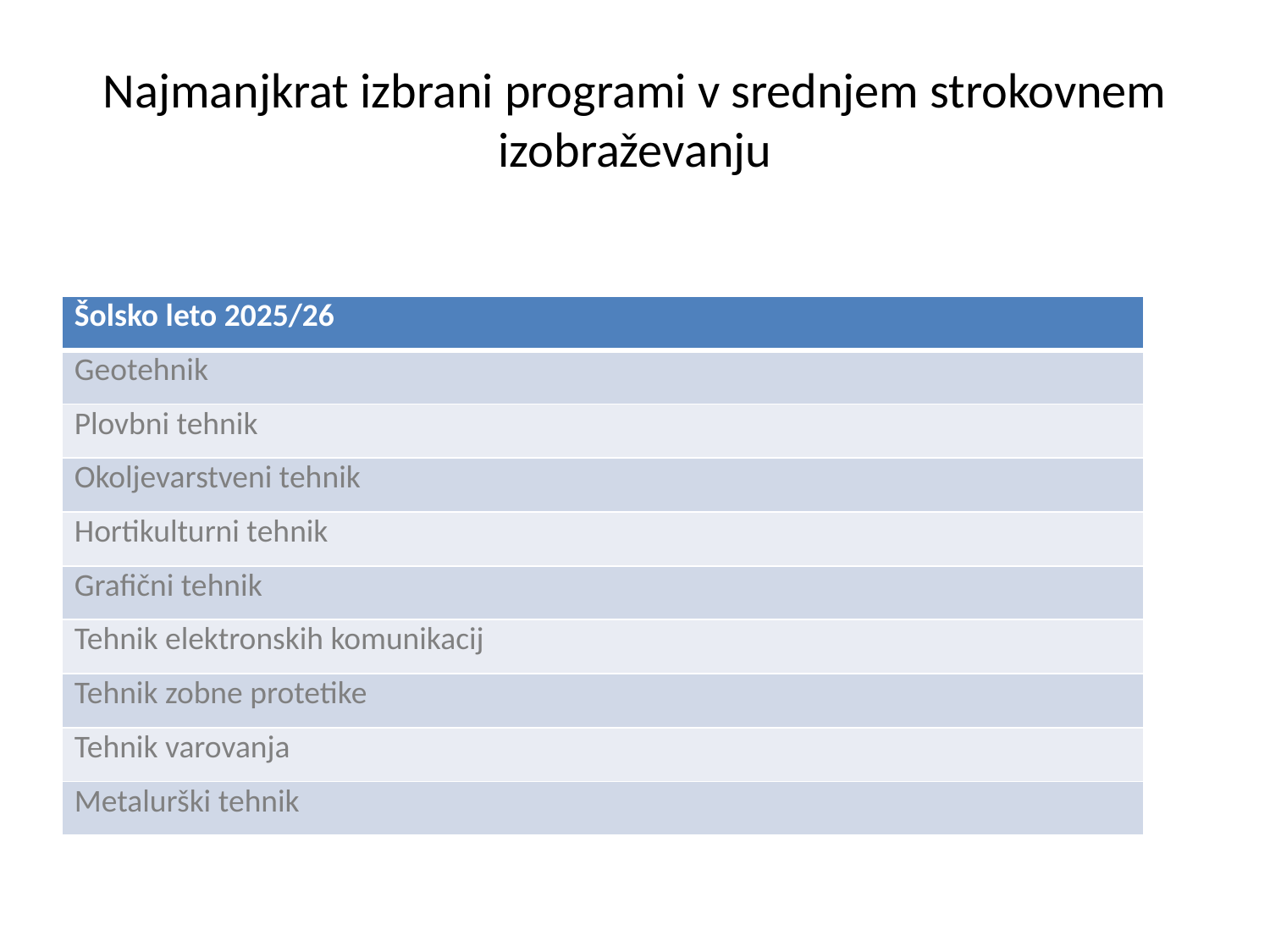

# Najmanjkrat izbrani programi v srednjem strokovnem izobraževanju
| Šolsko leto 2025/26 |
| --- |
| Geotehnik |
| Plovbni tehnik |
| Okoljevarstveni tehnik |
| Hortikulturni tehnik |
| Grafični tehnik |
| Tehnik elektronskih komunikacij |
| Tehnik zobne protetike |
| Tehnik varovanja |
| Metalurški tehnik |
Ljubljana, 5. 02. 2025